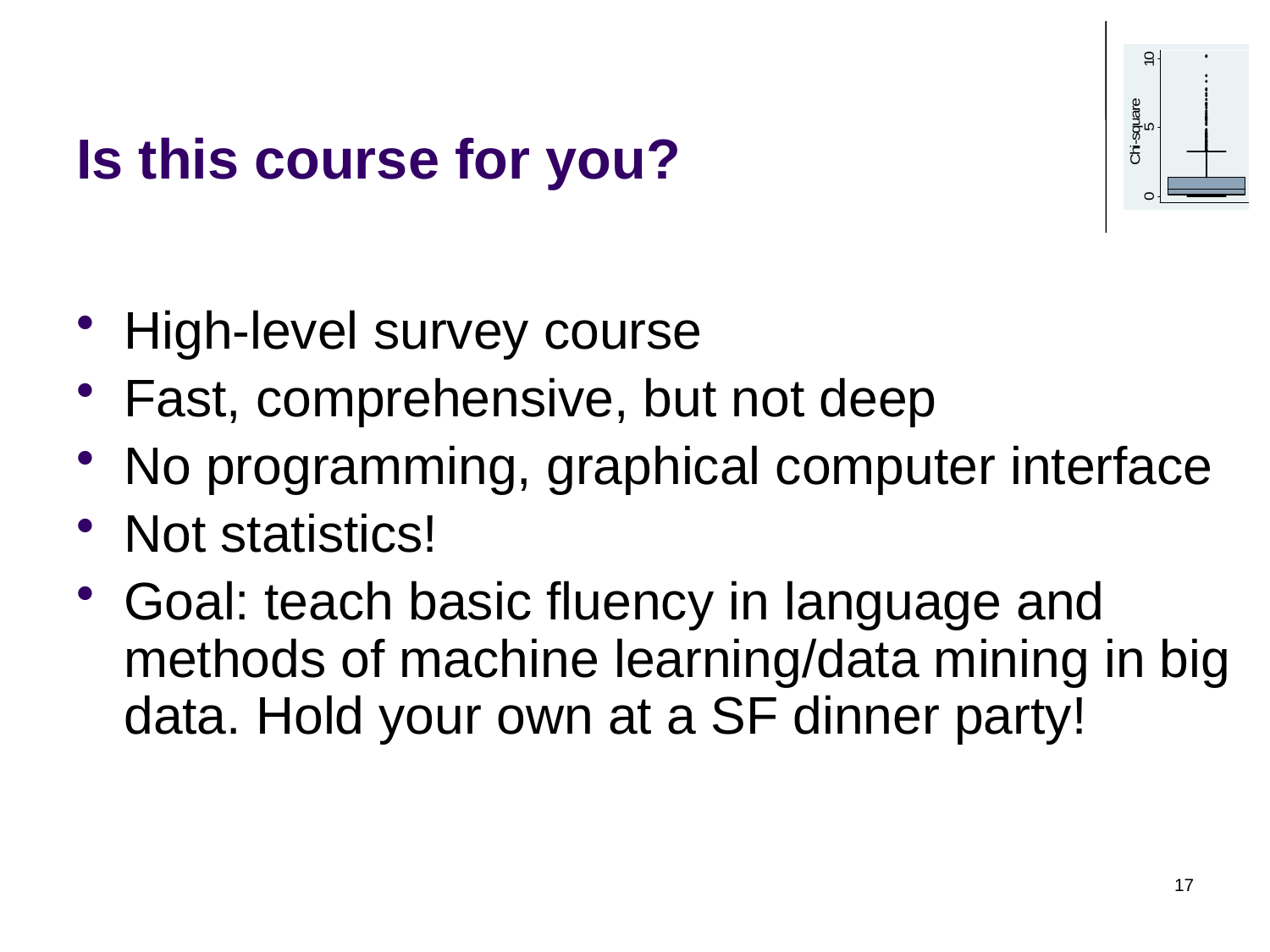

# Is this course for you?
High-level survey course
Fast, comprehensive, but not deep
No programming, graphical computer interface
Not statistics!
Goal: teach basic fluency in language and methods of machine learning/data mining in big data. Hold your own at a SF dinner party!
17